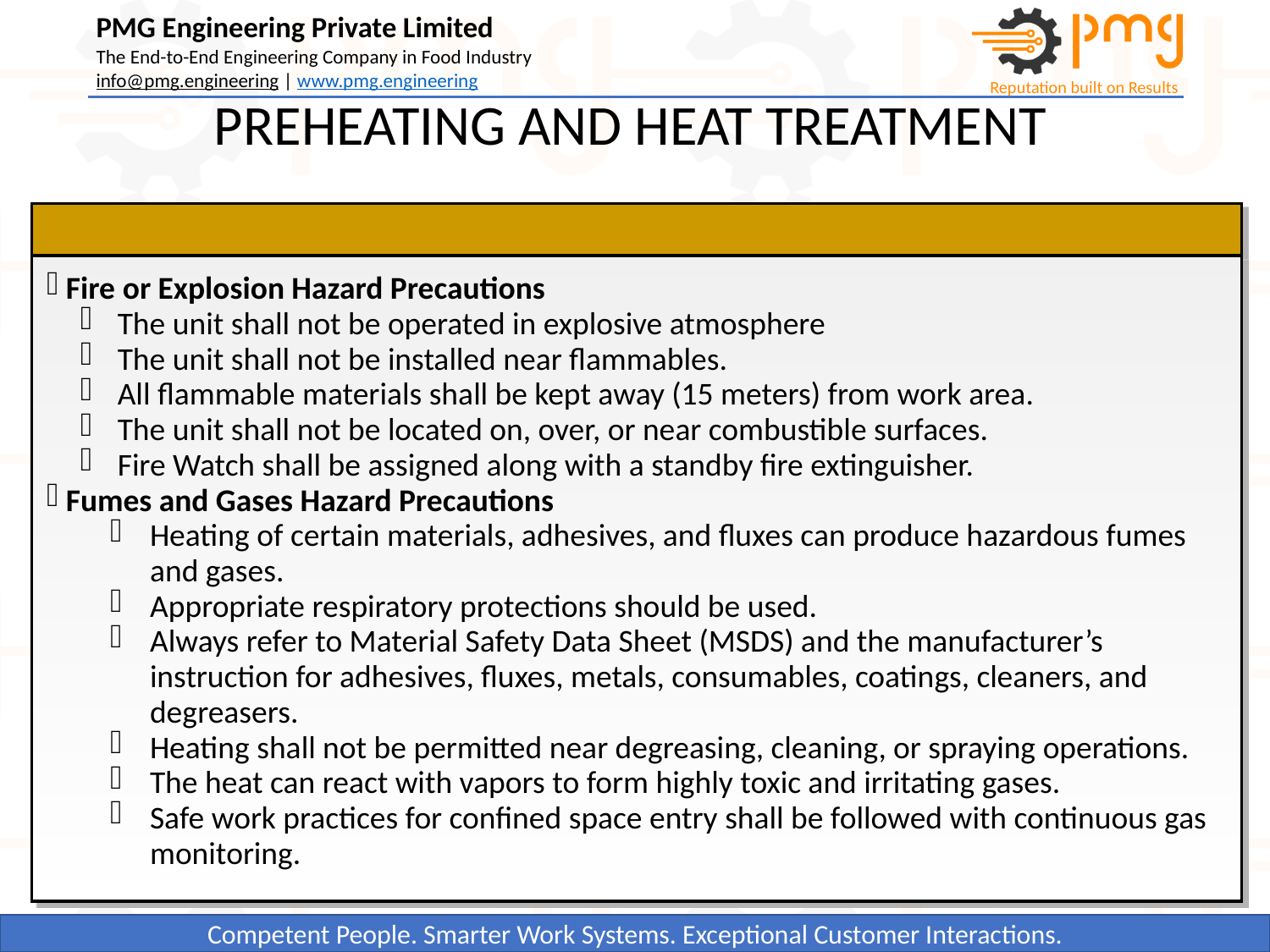

PREHEATING AND HEAT TREATMENT

 Fire or Explosion Hazard Precautions
 The unit shall not be operated in explosive atmosphere
 The unit shall not be installed near flammables.
 All flammable materials shall be kept away (15 meters) from work area.
 The unit shall not be located on, over, or near combustible surfaces.
 Fire Watch shall be assigned along with a standby fire extinguisher.
 Fumes and Gases Hazard Precautions
Heating of certain materials, adhesives, and fluxes can produce hazardous fumes and gases.
Appropriate respiratory protections should be used.
Always refer to Material Safety Data Sheet (MSDS) and the manufacturer’s instruction for adhesives, fluxes, metals, consumables, coatings, cleaners, and degreasers.
Heating shall not be permitted near degreasing, cleaning, or spraying operations.
The heat can react with vapors to form highly toxic and irritating gases.
Safe work practices for confined space entry shall be followed with continuous gas monitoring.